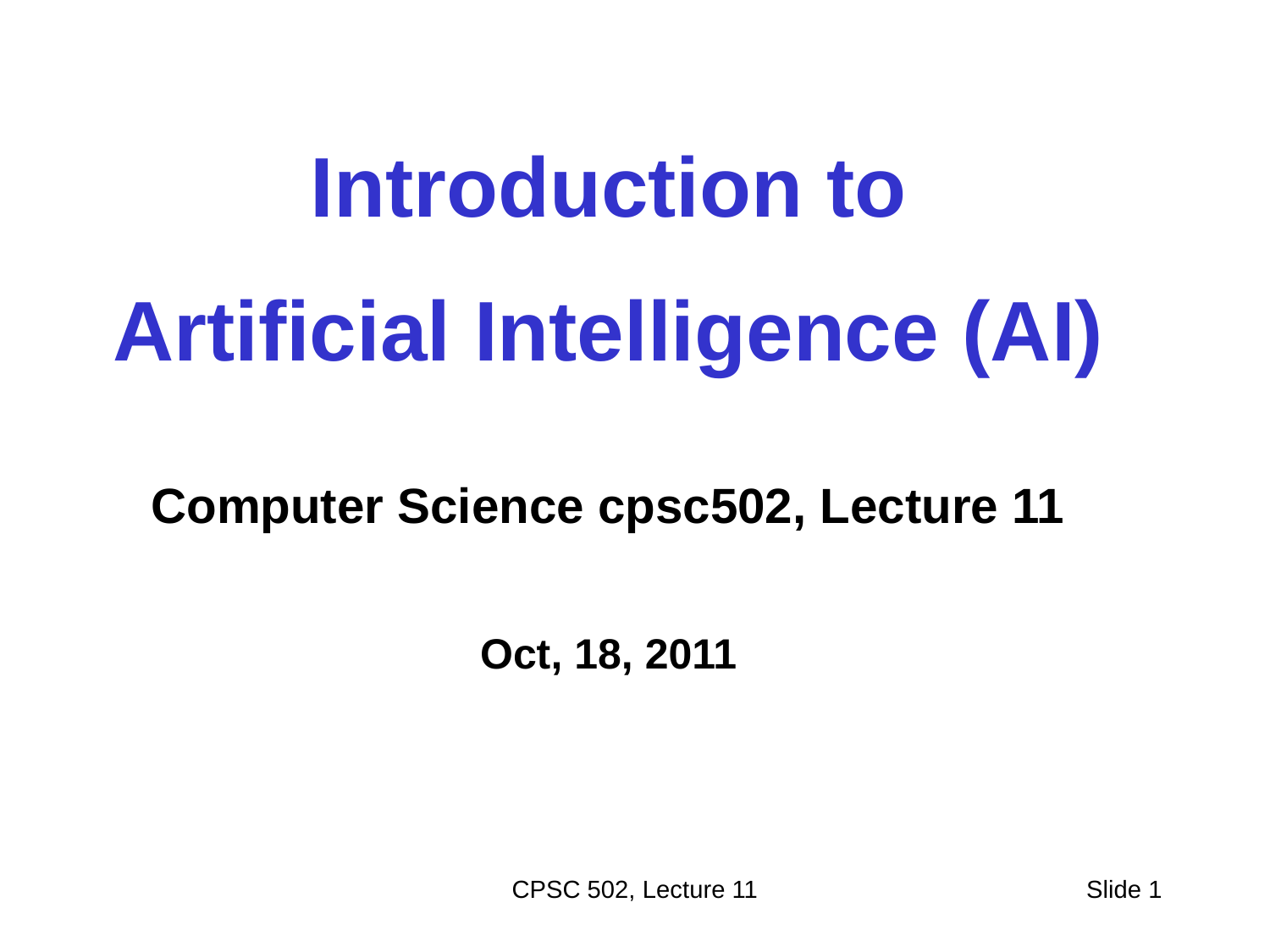

Introduction to
Artificial Intelligence (AI)

Computer Science cpsc502, Lecture 11

Oct, 18, 2011
CPSC 502, Lecture 11
Slide 1